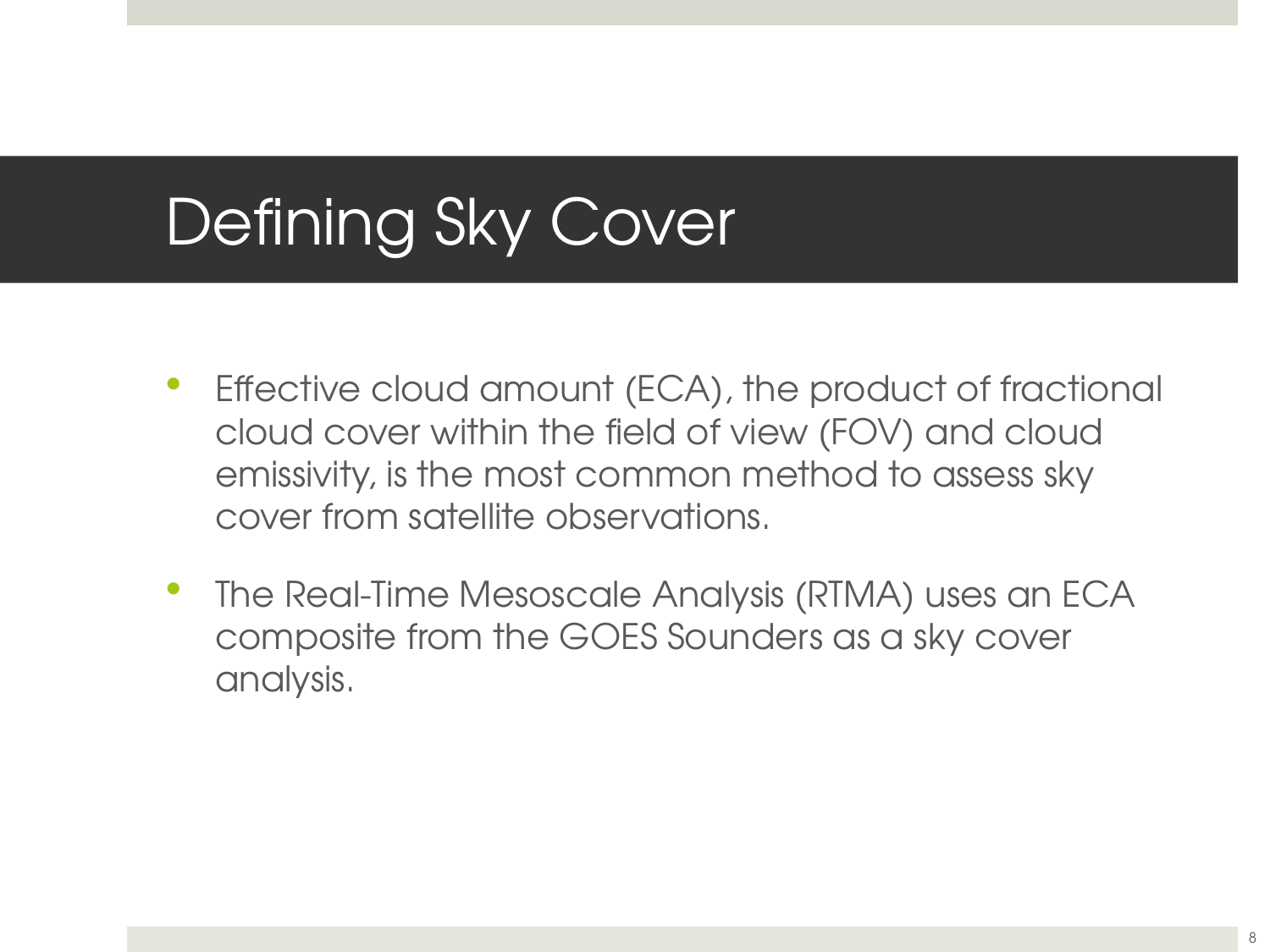

# Defining Sky Cover
Effective cloud amount (ECA), the product of fractional cloud cover within the field of view (FOV) and cloud emissivity, is the most common method to assess sky cover from satellite observations.
The Real-Time Mesoscale Analysis (RTMA) uses an ECA composite from the GOES Sounders as a sky cover analysis.

8